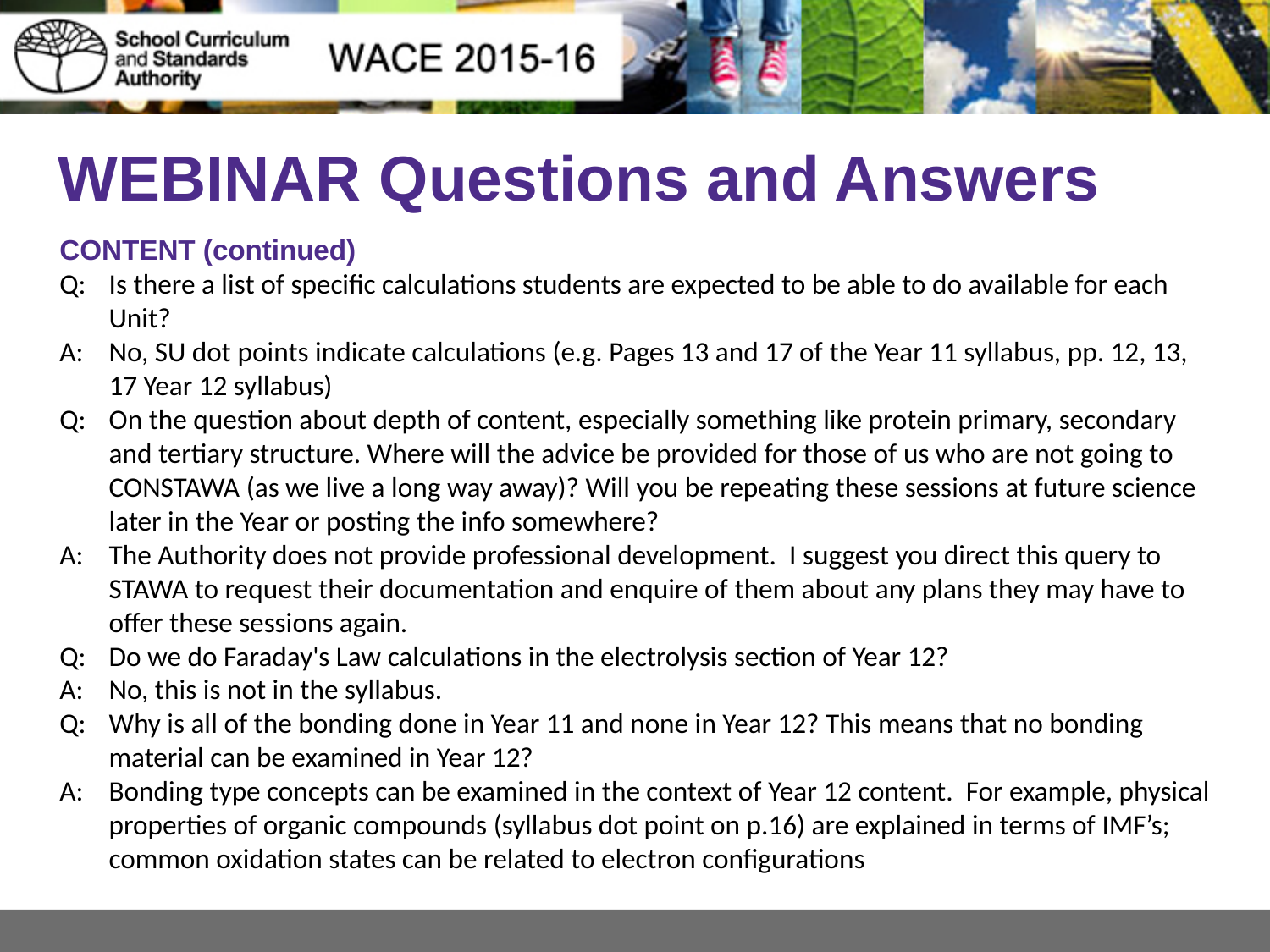

# WEBINAR Questions and Answers
CONTENT (continued)
Q:	Is there a list of specific calculations students are expected to be able to do available for each Unit?
A: 	No, SU dot points indicate calculations (e.g. Pages 13 and 17 of the Year 11 syllabus, pp. 12, 13, 17 Year 12 syllabus)
Q: 	On the question about depth of content, especially something like protein primary, secondary and tertiary structure. Where will the advice be provided for those of us who are not going to CONSTAWA (as we live a long way away)? Will you be repeating these sessions at future science later in the Year or posting the info somewhere?
A: 	The Authority does not provide professional development.  I suggest you direct this query to STAWA to request their documentation and enquire of them about any plans they may have to offer these sessions again.
Q: 	Do we do Faraday's Law calculations in the electrolysis section of Year 12?
A: 	No, this is not in the syllabus.
Q:	Why is all of the bonding done in Year 11 and none in Year 12? This means that no bonding material can be examined in Year 12?
A:	Bonding type concepts can be examined in the context of Year 12 content.  For example, physical properties of organic compounds (syllabus dot point on p.16) are explained in terms of IMF’s; common oxidation states can be related to electron configurations

20